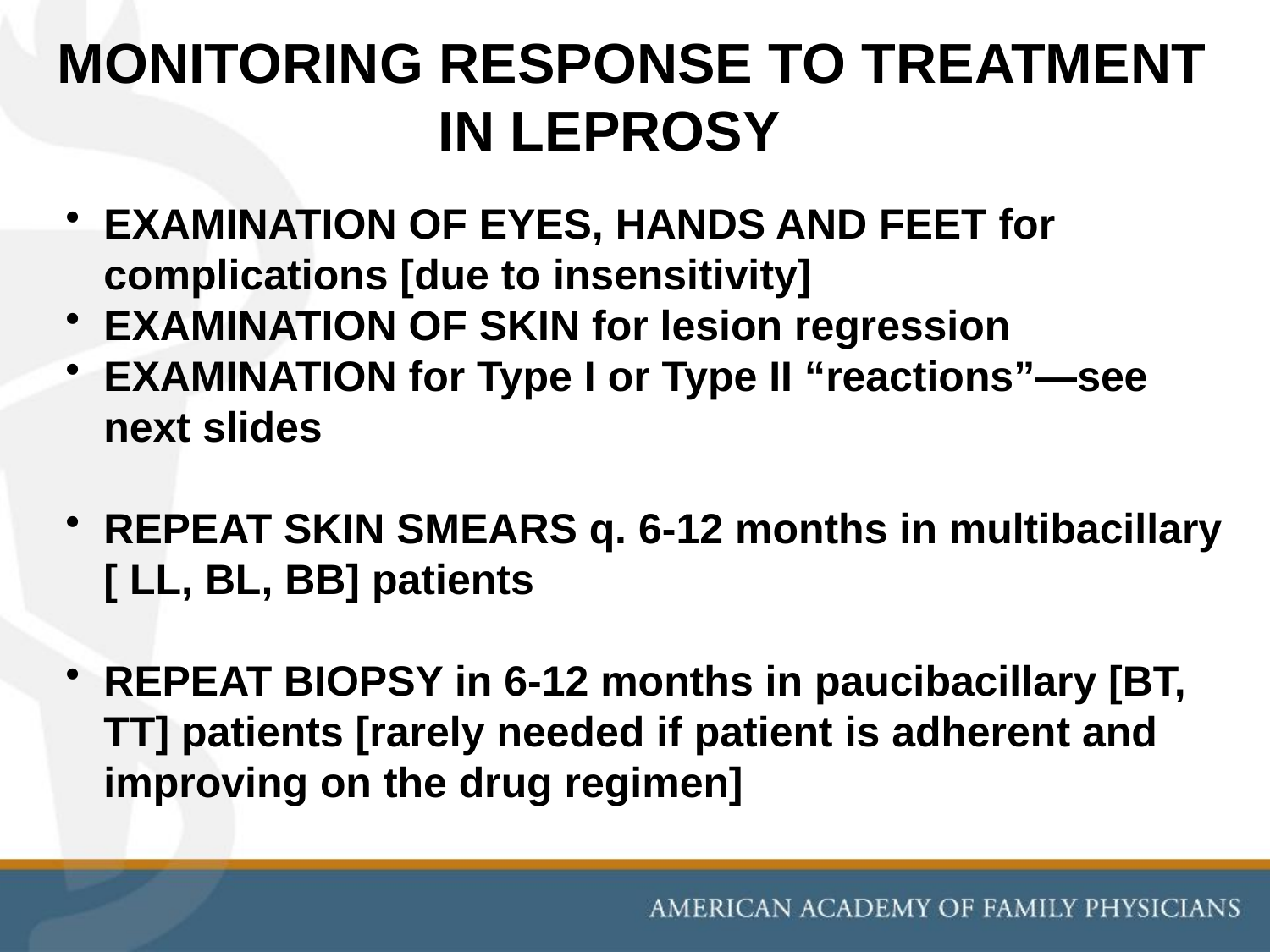

MONITORING RESPONSE TO TREATMENT
			IN LEPROSY
EXAMINATION OF EYES, HANDS AND FEET for complications [due to insensitivity]
EXAMINATION OF SKIN for lesion regression
EXAMINATION for Type I or Type II “reactions”—see next slides

REPEAT SKIN SMEARS q. 6-12 months in multibacillary [ LL, BL, BB] patients

REPEAT BIOPSY in 6-12 months in paucibacillary [BT, TT] patients [rarely needed if patient is adherent and improving on the drug regimen]